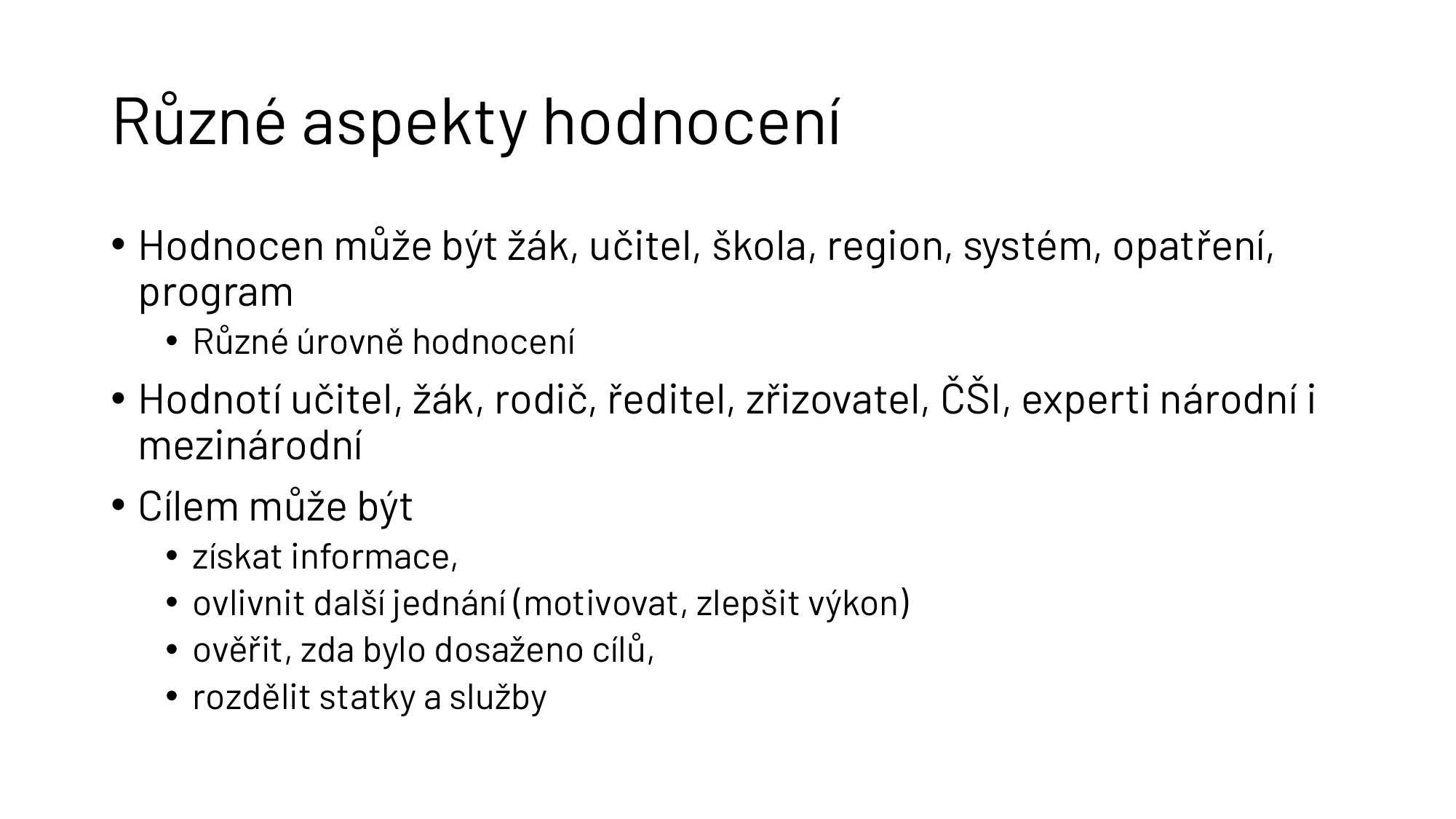

# Různé aspekty hodnocení
Hodnocen může být žák, učitel, škola, region, systém, opatření, program
Různé úrovně hodnocení
Hodnotí učitel, žák, rodič, ředitel, zřizovatel, ČŠI, experti národní i mezinárodní
Cílem může být
získat informace,
ovlivnit další jednání (motivovat, zlepšit výkon)
ověřit, zda bylo dosaženo cílů,
rozdělit statky a služby